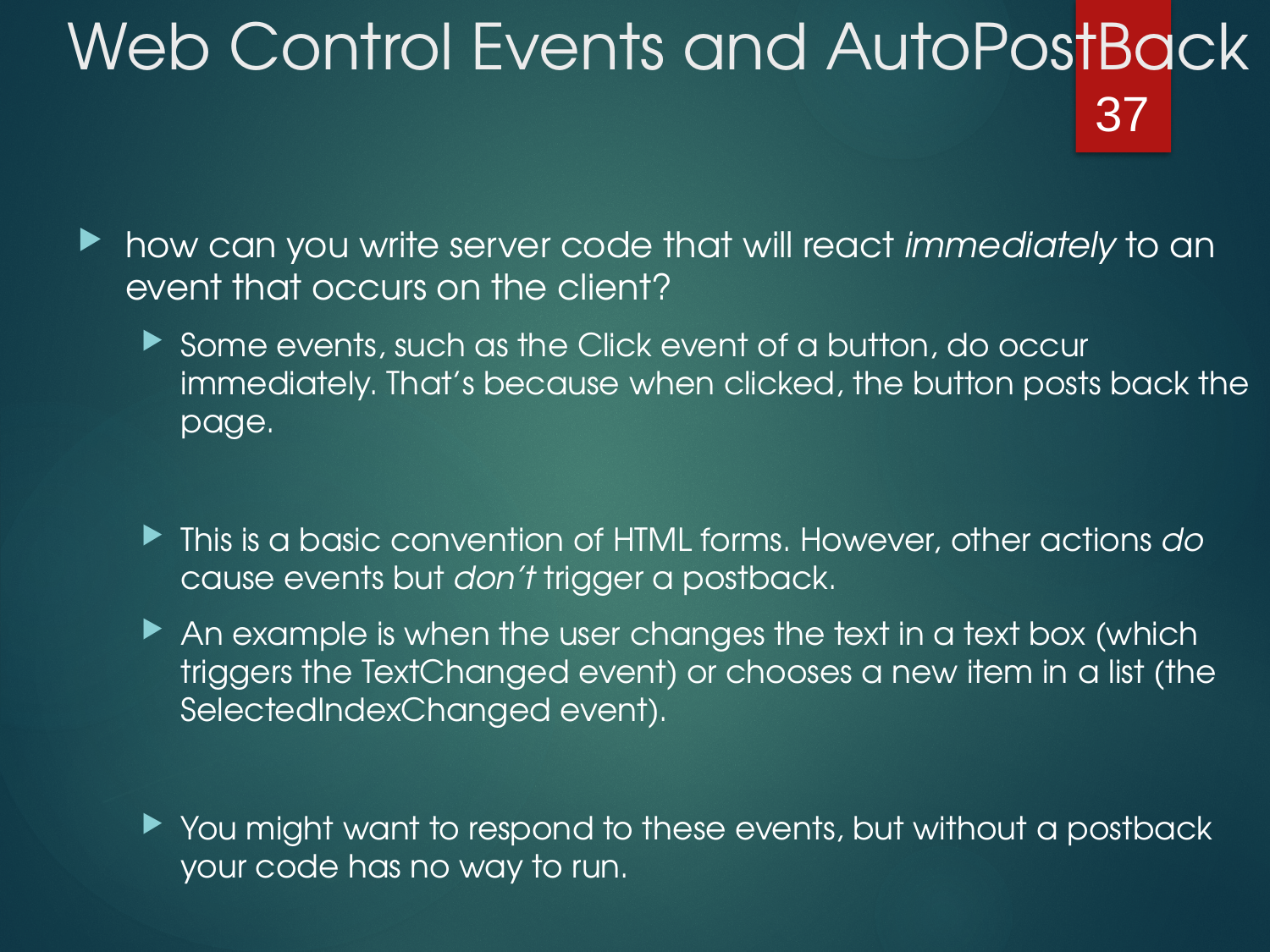

# Web Control Events and AutoPostBack
37

how can you write server code that will react immediately to an event that occurs on the client?
Some events, such as the Click event of a button, do occur immediately. That’s because when clicked, the button posts back the page.

This is a basic convention of HTML forms. However, other actions do cause events but don’t trigger a postback.
An example is when the user changes the text in a text box (which triggers the TextChanged event) or chooses a new item in a list (the SelectedIndexChanged event).

You might want to respond to these events, but without a postback your code has no way to run.